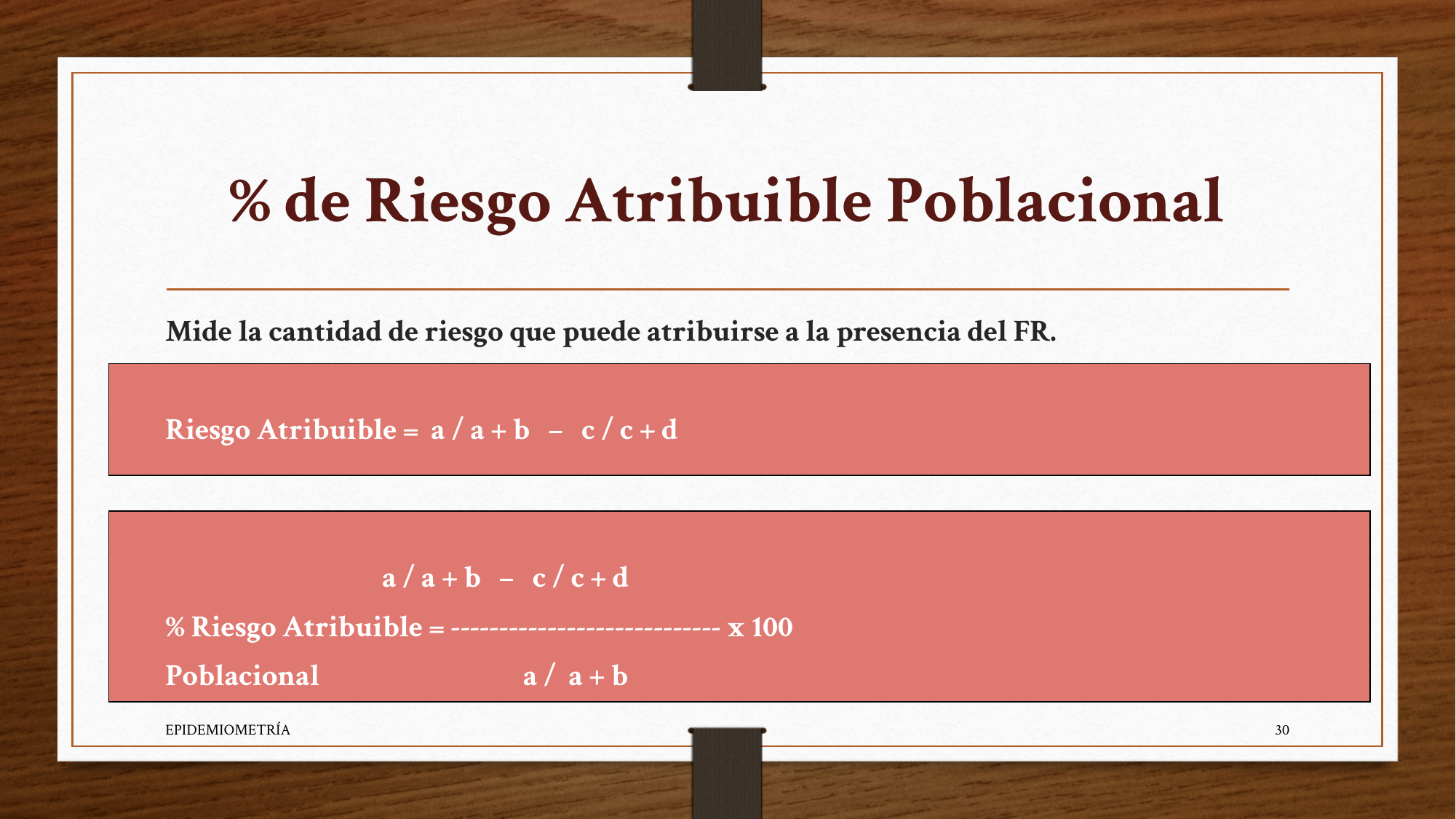

# % de Riesgo Atribuible Poblacional
Mide la cantidad de riesgo que puede atribuirse a la presencia del FR.

Riesgo Atribuible =  a / a + b   –   c / c + d

                                   a / a + b   –   c / c + d
% Riesgo Atribuible = ---------------------------- x 100
Poblacional 	   	       a /  a + b

EPIDEMIOMETRÍA
30